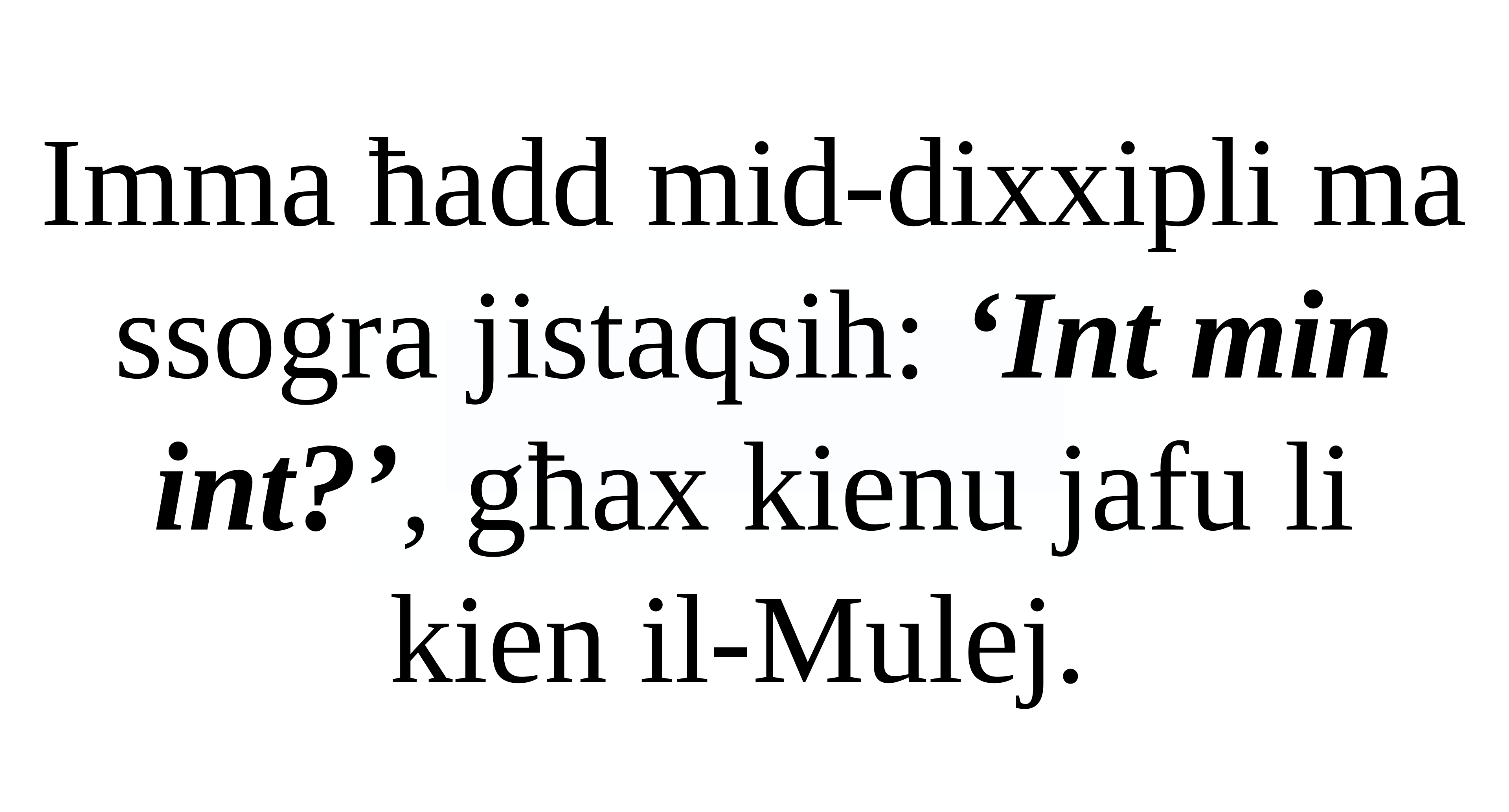

Imma ħadd mid-dixxipli ma
ssogra jistaqsih: ‘Int min int?’, għax kienu jafu li kien il-Mulej.